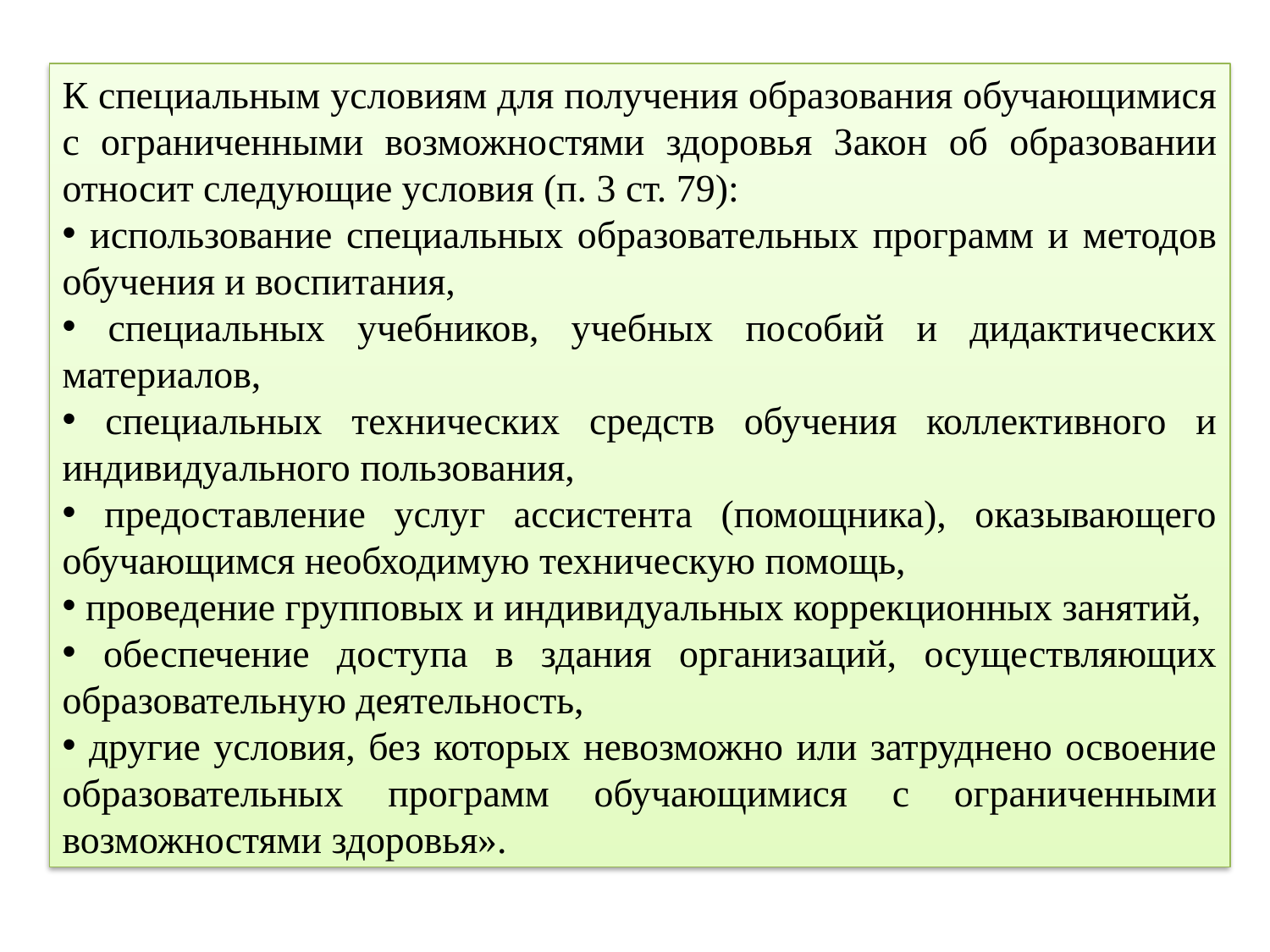

К специальным условиям для получения образования обучающимися с ограниченными возможностями здоровья Закон об образовании относит следующие условия (п. 3 ст. 79):
 использование специальных образовательных программ и методов обучения и воспитания,
 специальных учебников, учебных пособий и дидактических материалов,
 специальных технических средств обучения коллективного и индивидуального пользования,
 предоставление услуг ассистента (помощника), оказывающего обучающимся необходимую техническую помощь,
 проведение групповых и индивидуальных коррекционных занятий,
 обеспечение доступа в здания организаций, осуществляющих образовательную деятельность,
 другие условия, без которых невозможно или затруднено освоение образовательных программ обучающимися с ограниченными возможностями здоровья».